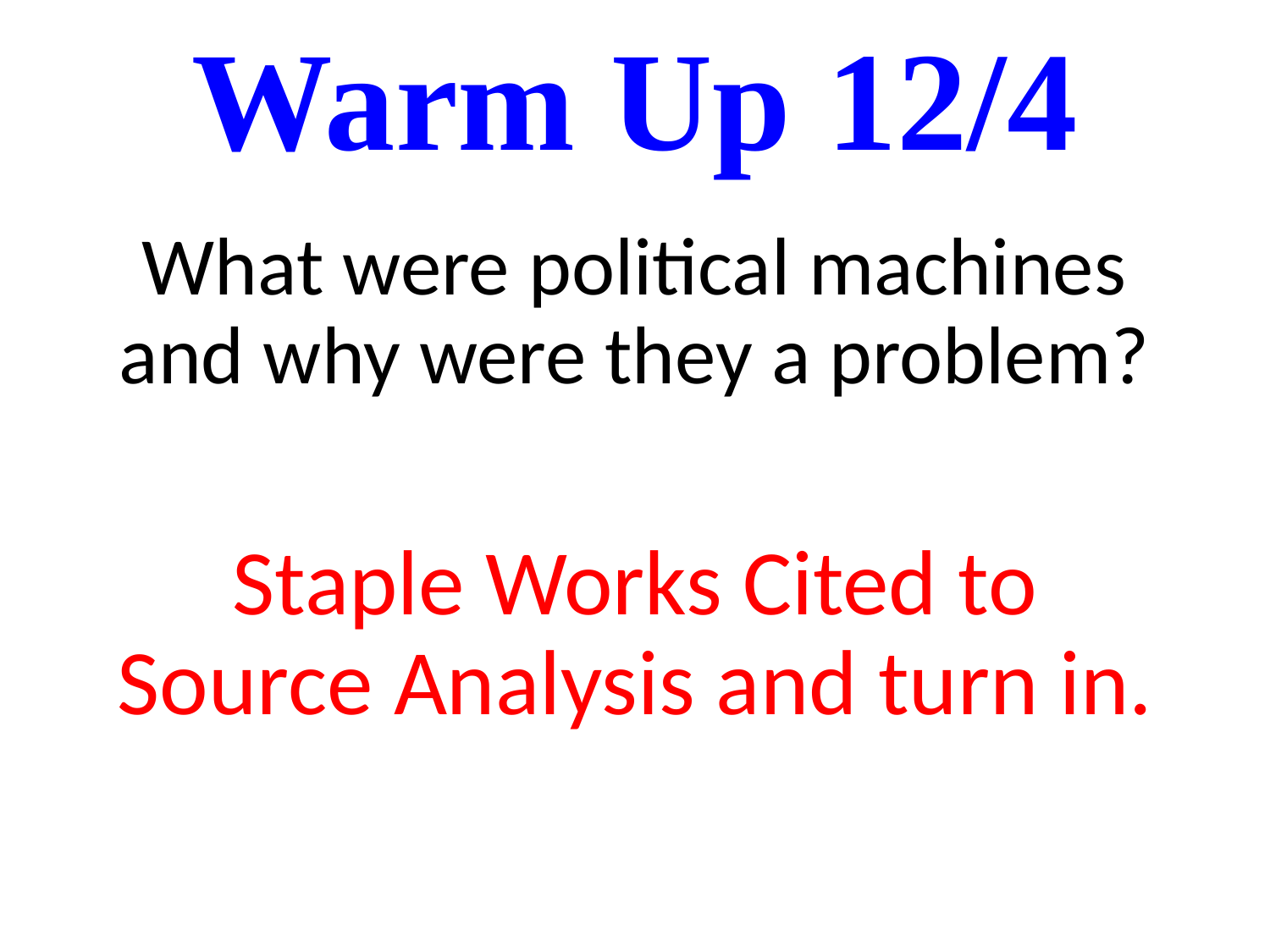

# Warm Up 12/4
What were political machines and why were they a problem?

Staple Works Cited to Source Analysis and turn in.